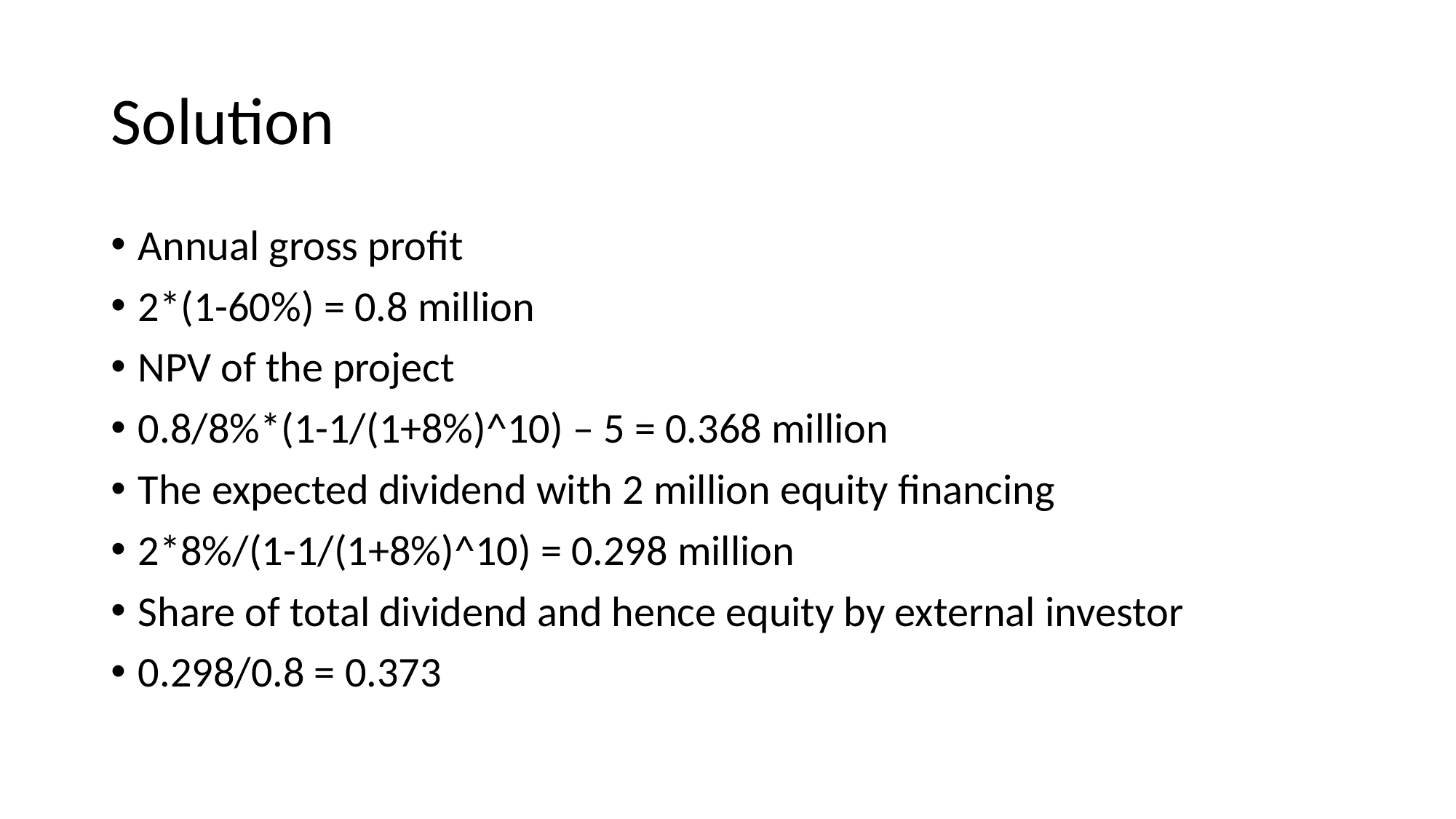

# Solution
Annual gross profit
2*(1-60%) = 0.8 million
NPV of the project
0.8/8%*(1-1/(1+8%)^10) – 5 = 0.368 million
The expected dividend with 2 million equity financing
2*8%/(1-1/(1+8%)^10) = 0.298 million
Share of total dividend and hence equity by external investor
0.298/0.8 = 0.373